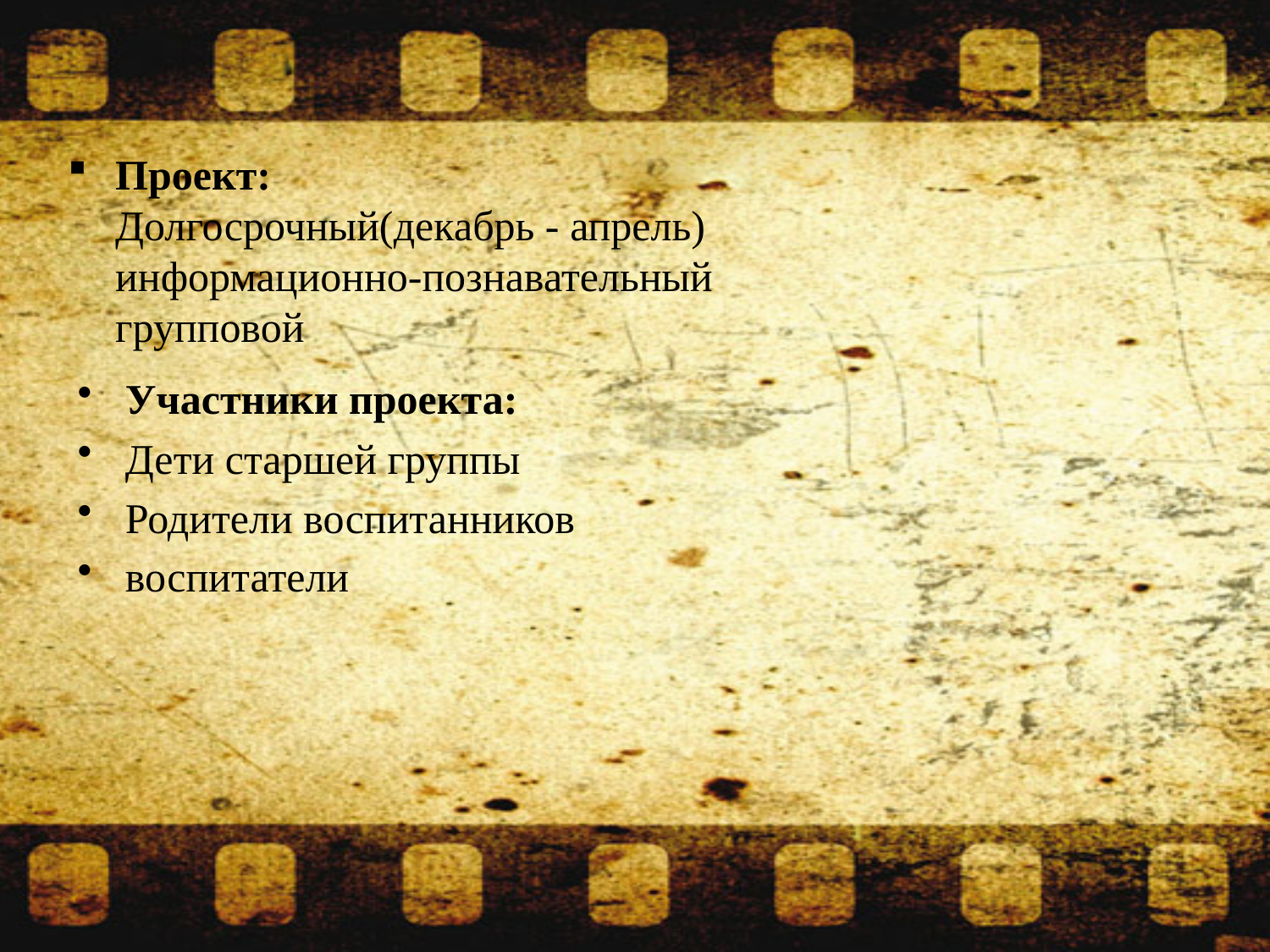

# Проект: Долгосрочный(декабрь - апрель) информационно-познавательный групповой
Участники проекта:
Дети старшей группы
Родители воспитанников
воспитатели